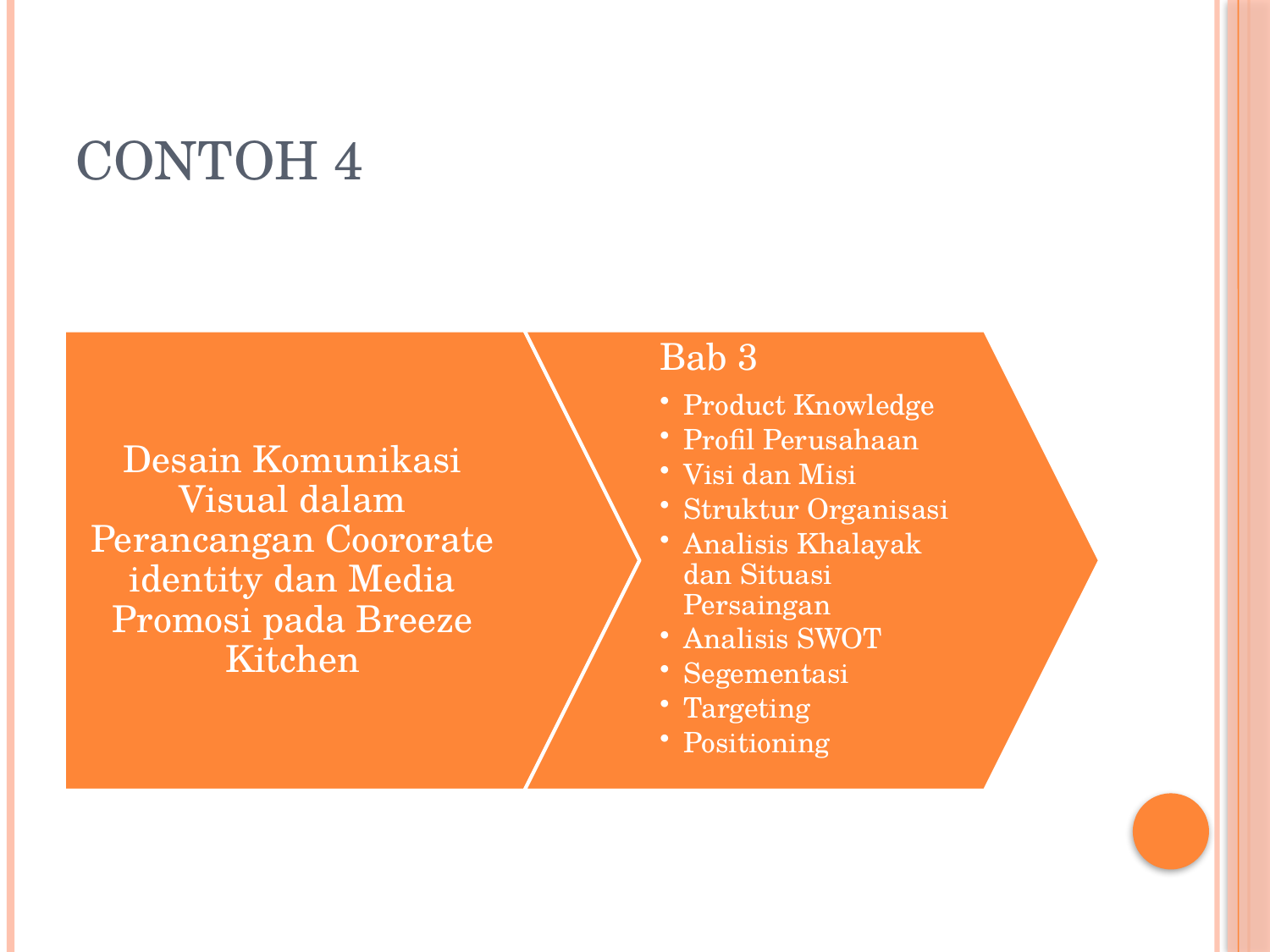

# Contoh 4
Desain Komunikasi Visual dalam Perancangan Coororate identity dan Media Promosi pada Breeze Kitchen
Bab 3
Product Knowledge
Profil Perusahaan
Visi dan Misi
Struktur Organisasi
Analisis Khalayak dan Situasi Persaingan
Analisis SWOT
Segementasi
Targeting
Positioning